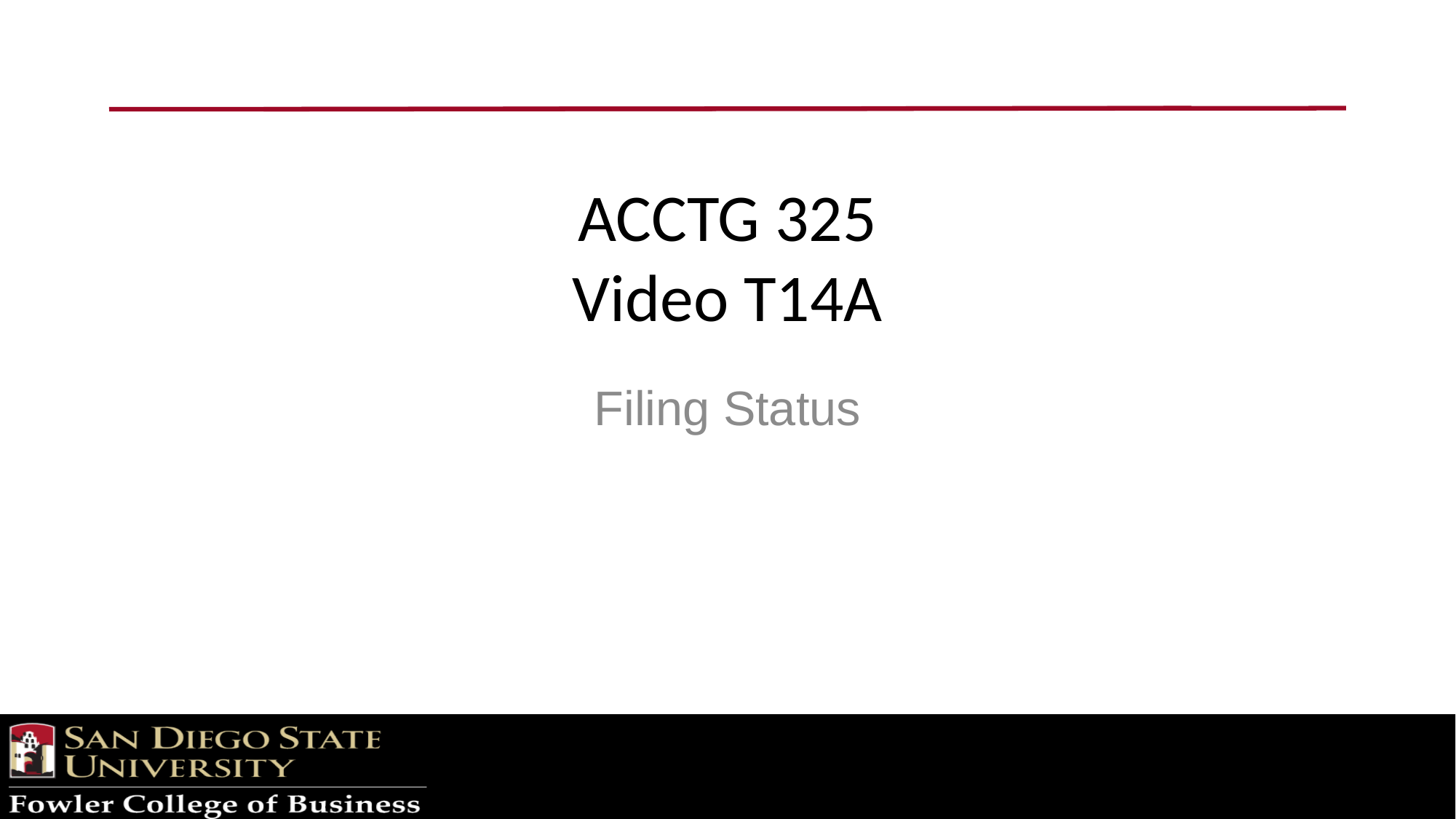

# ACCTG 325 Video T14A
Filing Status